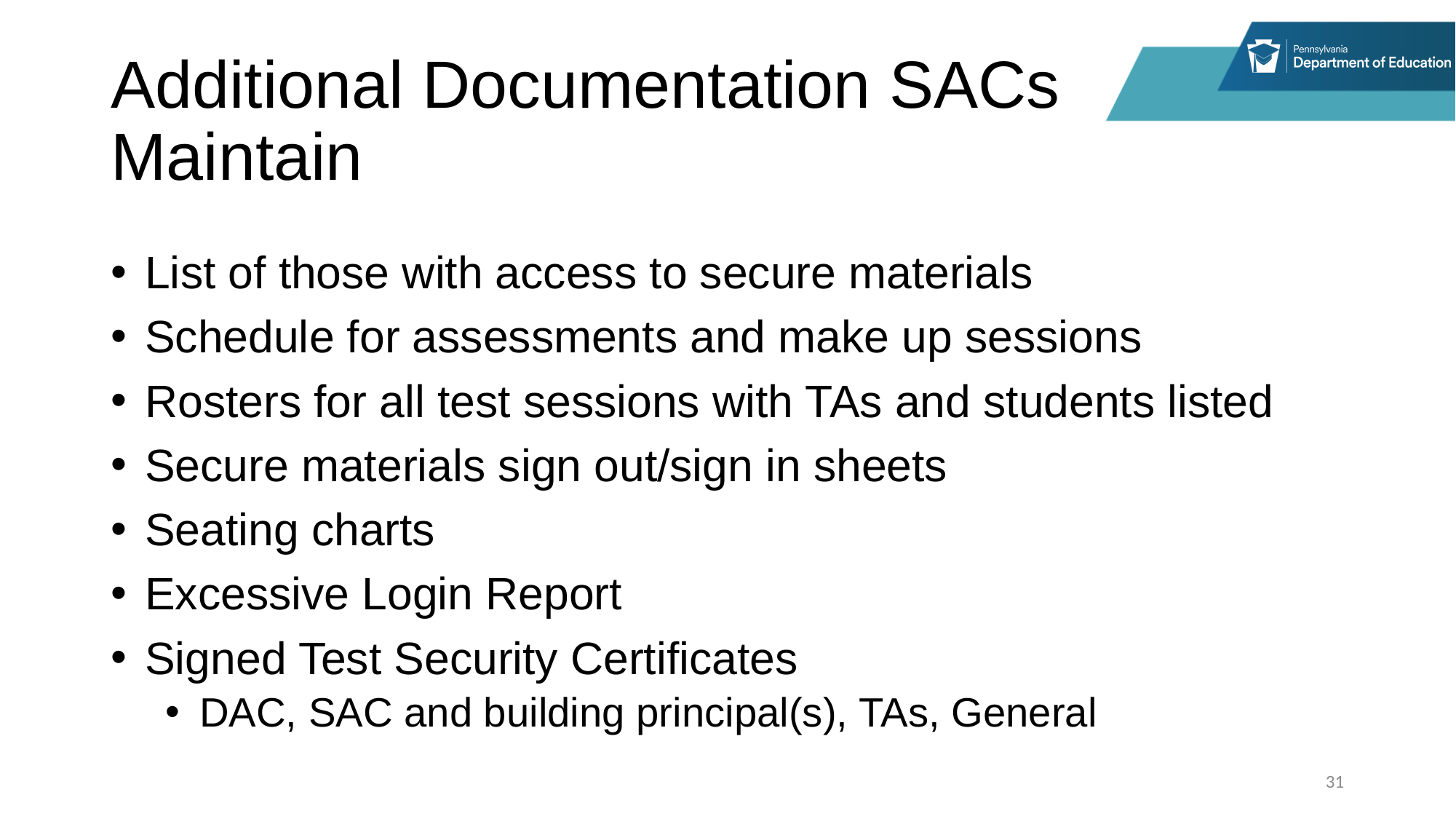

# Additional Documentation SACs Maintain

List of those with access to secure materials
Schedule for assessments and make up sessions
Rosters for all test sessions with TAs and students listed
Secure materials sign out/sign in sheets
Seating charts
Excessive Login Report
Signed Test Security Certificates
DAC, SAC and building principal(s), TAs, General

31